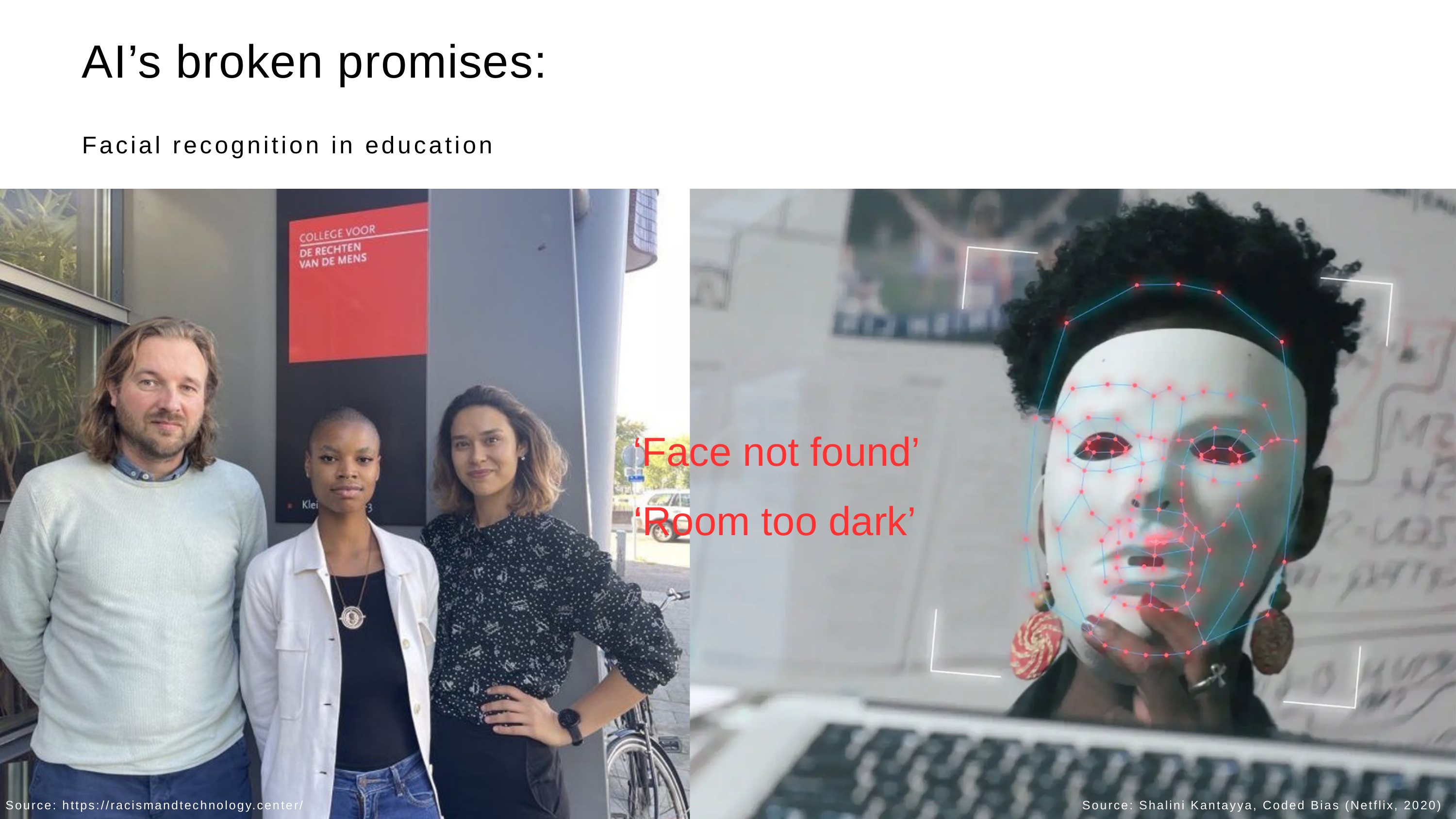

AI’s broken promises:
Facial recognition in education

‘Face not found’
‘Room too dark’
Source: https://racismandtechnology.center/
Source: Shalini Kantayya, Coded Bias (Netflix, 2020)